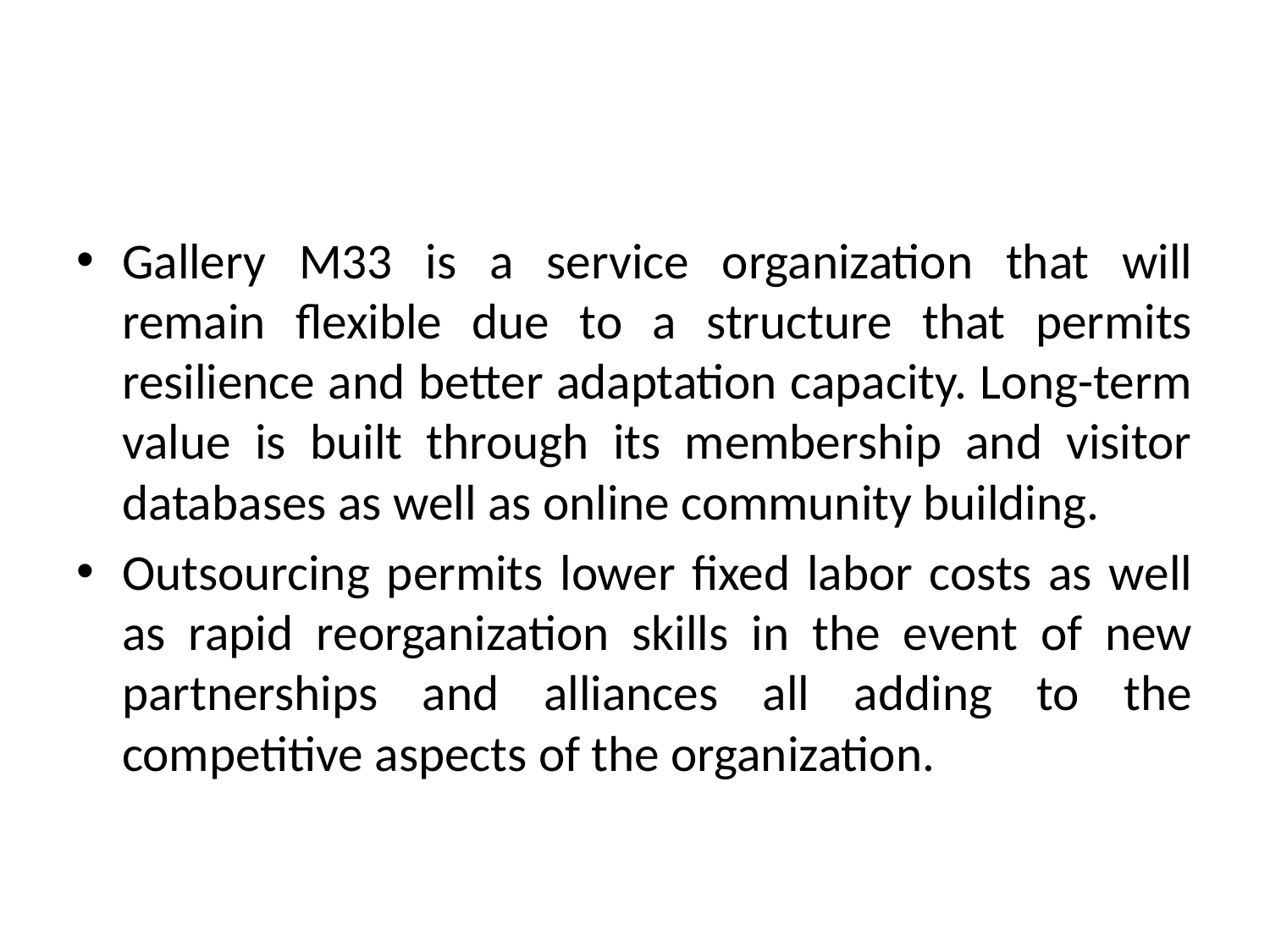

#
Gallery M33 is a service organization that will remain flexible due to a structure that permits resilience and better adaptation capacity. Long-term value is built through its membership and visitor databases as well as online community building.
Outsourcing permits lower fixed labor costs as well as rapid reorganization skills in the event of new partnerships and alliances all adding to the competitive aspects of the organization.